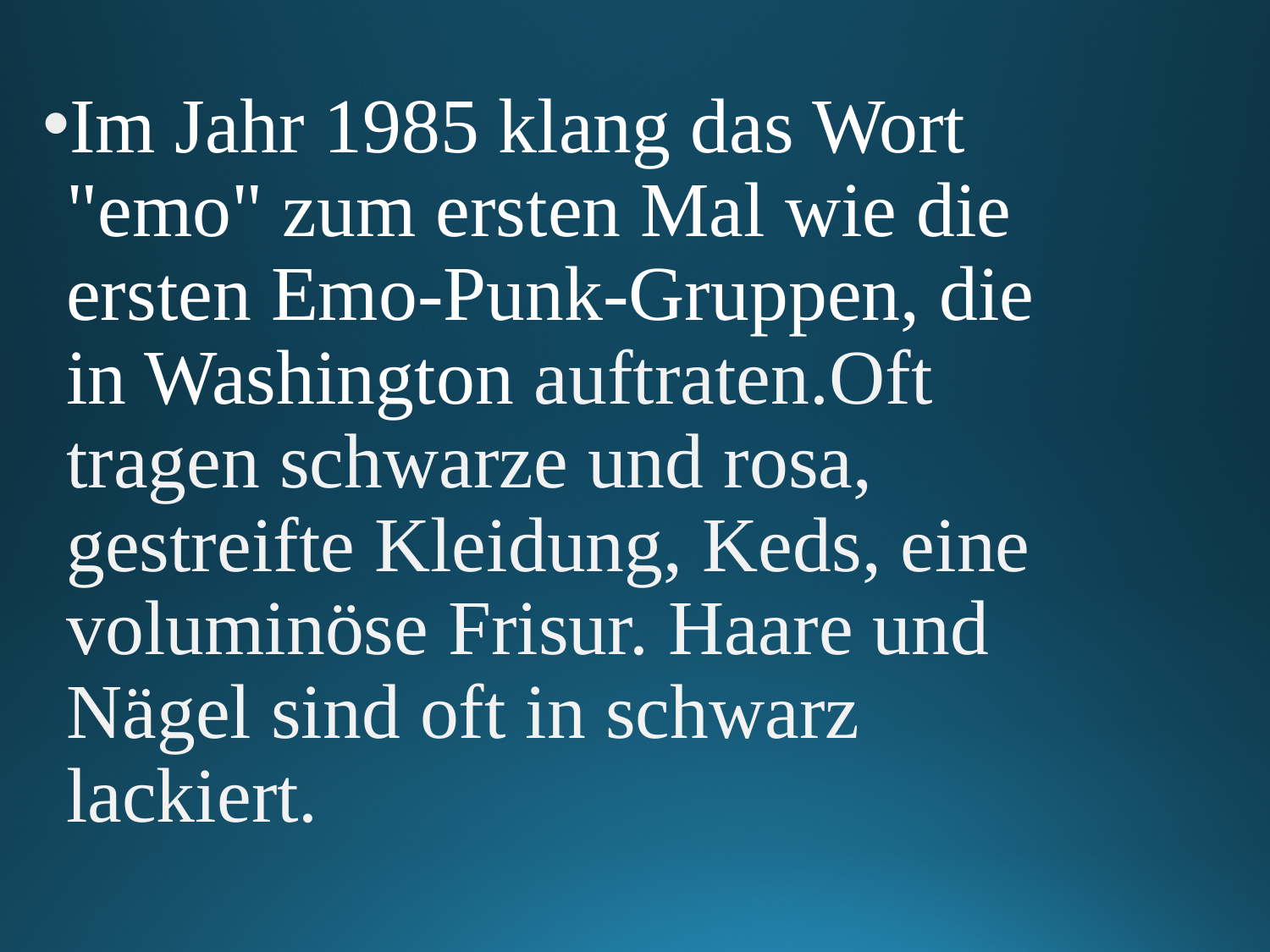

Im Jahr 1985 klang das Wort "emo" zum ersten Mal wie die ersten Emo-Punk-Gruppen, die in Washington auftraten.Oft tragen schwarze und rosa, gestreifte Kleidung, Keds, eine voluminöse Frisur. Haare und Nägel sind oft in schwarz lackiert.